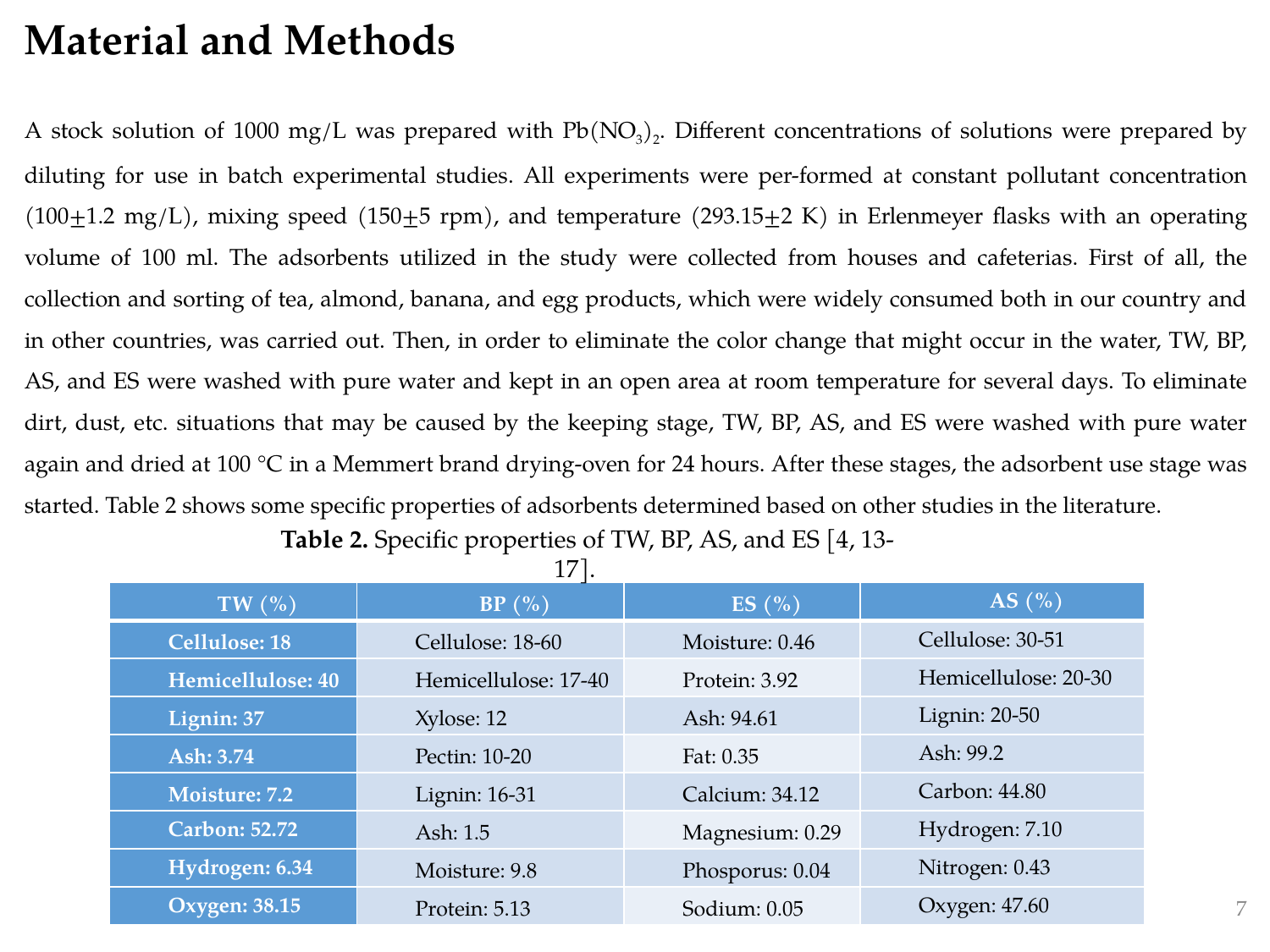

Material and Methods
A stock solution of 1000 mg/L was prepared with Pb(NO3)2. Different concentrations of solutions were prepared by diluting for use in batch experimental studies. All experiments were per-formed at constant pollutant concentration (100±1.2 mg/L), mixing speed (150±5 rpm), and temperature (293.15±2 K) in Erlenmeyer flasks with an operating volume of 100 ml. The adsorbents utilized in the study were collected from houses and cafeterias. First of all, the collection and sorting of tea, almond, banana, and egg products, which were widely consumed both in our country and in other countries, was carried out. Then, in order to eliminate the color change that might occur in the water, TW, BP, AS, and ES were washed with pure water and kept in an open area at room temperature for several days. To eliminate dirt, dust, etc. situations that may be caused by the keeping stage, TW, BP, AS, and ES were washed with pure water again and dried at 100 °C in a Memmert brand drying-oven for 24 hours. After these stages, the adsorbent use stage was started. Table 2 shows some specific properties of adsorbents determined based on other studies in the literature.
Table 2. Specific properties of TW, BP, AS, and ES [4, 13-17].
| TW (%) | BP (%) | ES (%) | AS (%) |
| --- | --- | --- | --- |
| Cellulose: 18 | Cellulose: 18-60 | Moisture: 0.46 | Cellulose: 30-51 |
| Hemicellulose: 40 | Hemicellulose: 17-40 | Protein: 3.92 | Hemicellulose: 20-30 |
| Lignin: 37 | Xylose: 12 | Ash: 94.61 | Lignin: 20-50 |
| Ash: 3.74 | Pectin: 10-20 | Fat: 0.35 | Ash: 99.2 |
| Moisture: 7.2 | Lignin: 16-31 | Calcium: 34.12 | Carbon: 44.80 |
| Carbon: 52.72 | Ash: 1.5 | Magnesium: 0.29 | Hydrogen: 7.10 |
| Hydrogen: 6.34 | Moisture: 9.8 | Phosporus: 0.04 | Nitrogen: 0.43 |
| Oxygen: 38.15 | Protein: 5.13 | Sodium: 0.05 | Oxygen: 47.60 |
7